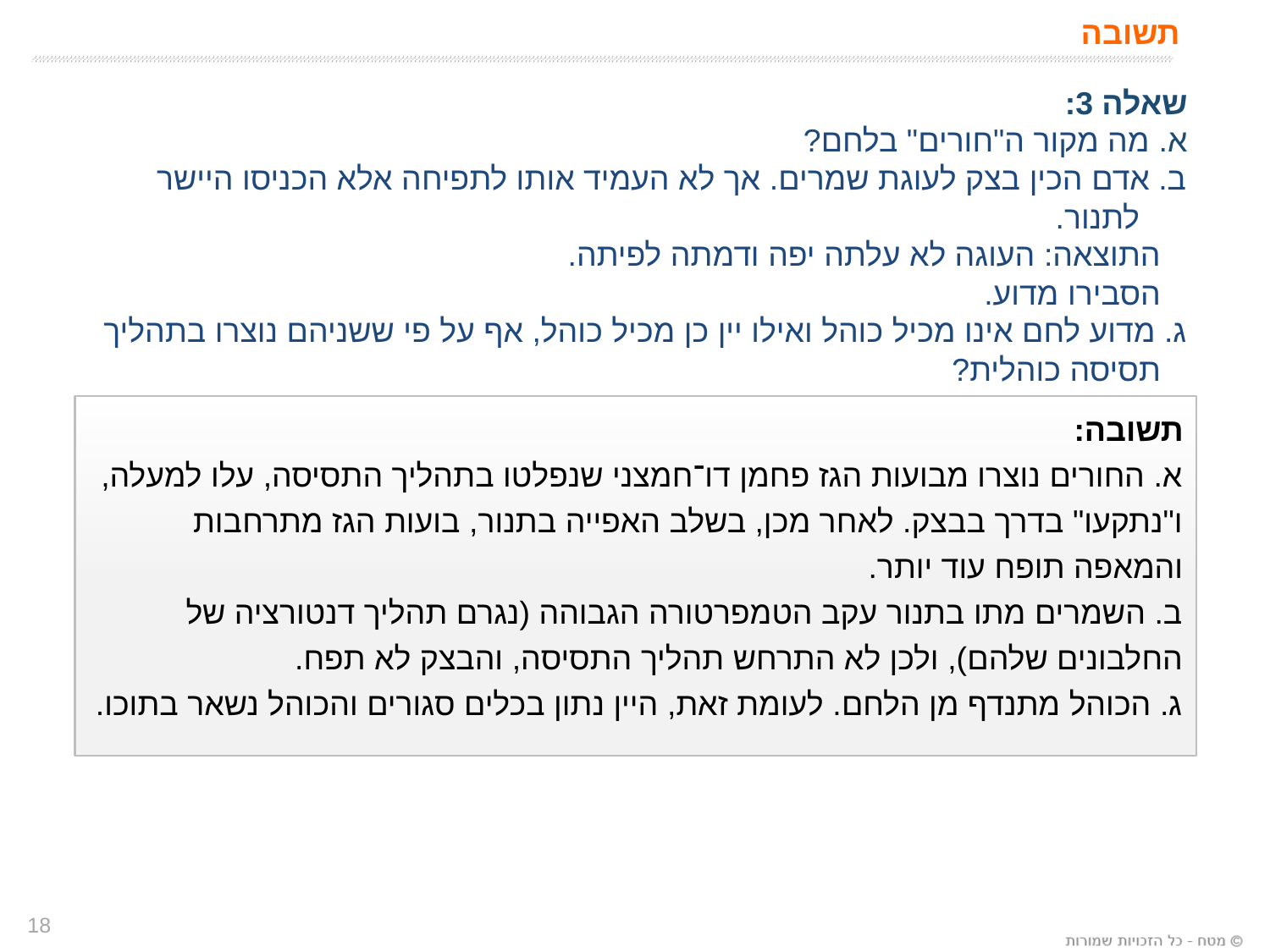

תשובה

שאלה 3:
א. מה מקור ה"חורים" בלחם?
ב. אדם הכין בצק לעוגת שמרים. אך לא העמיד אותו לתפיחה אלא הכניסו היישר לתנור.
   התוצאה: העוגה לא עלתה יפה ודמתה לפיתה.
   הסבירו מדוע.
ג. מדוע לחם אינו מכיל כוהל ואילו יין כן מכיל כוהל, אף על פי ששניהם נוצרו בתהליך
   תסיסה כוהלית?
תשובה:
א. החורים נוצרו מבועות הגז פחמן דו־חמצני שנפלטו בתהליך התסיסה, עלו למעלה, ו"נתקעו" בדרך בבצק. לאחר מכן, בשלב האפייה בתנור, בועות הגז מתרחבות והמאפה תופח עוד יותר.
ב. השמרים מתו בתנור עקב הטמפרטורה הגבוהה (נגרם תהליך דנטורציה של החלבונים שלהם), ולכן לא התרחש תהליך התסיסה, והבצק לא תפח.
ג. הכוהל מתנדף מן הלחם. לעומת זאת, היין נתון בכלים סגורים והכוהל נשאר בתוכו.
18